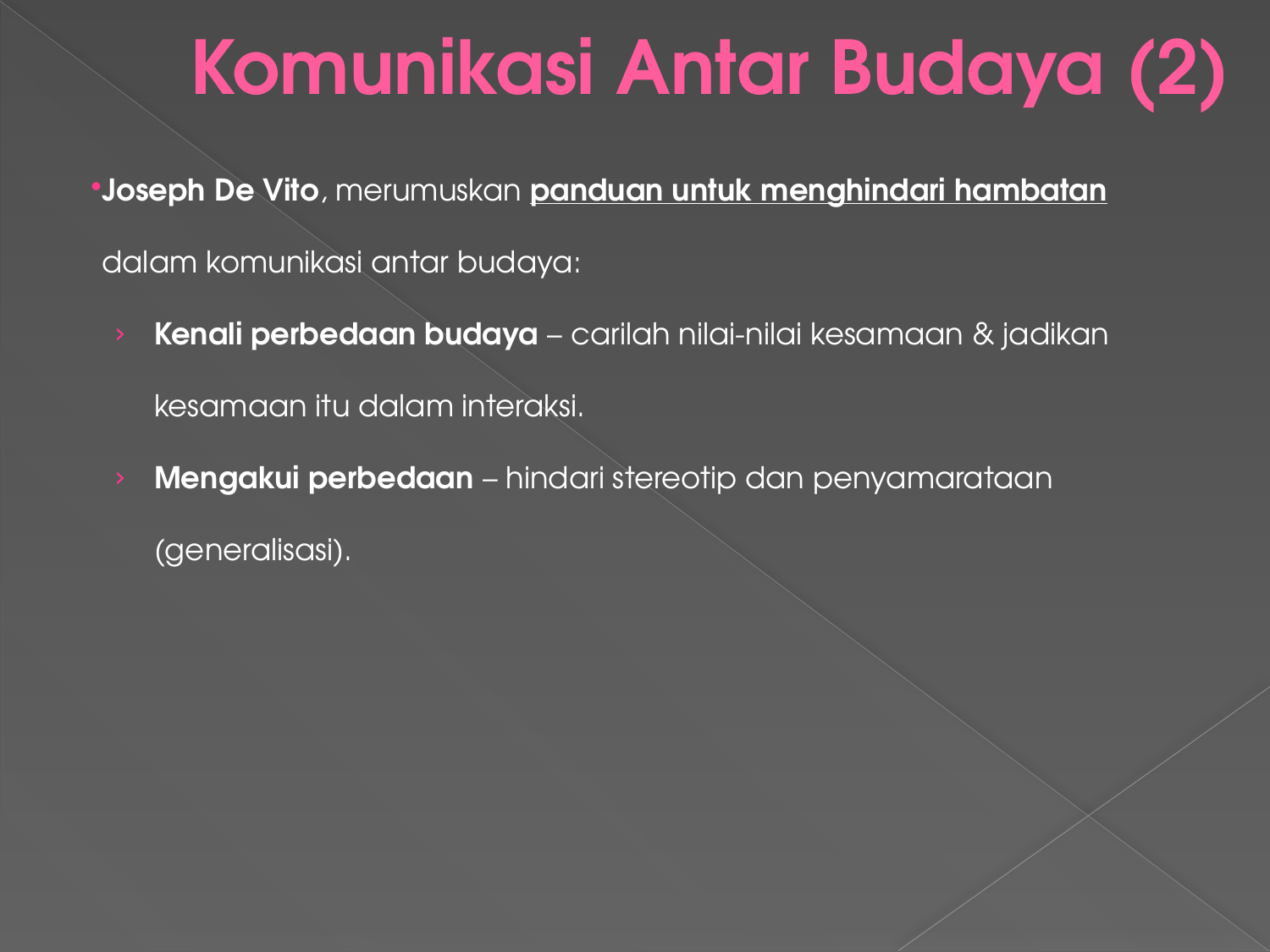

# Komunikasi Antar Budaya (2)
Joseph De Vito, merumuskan panduan untuk menghindari hambatan dalam komunikasi antar budaya:
Kenali perbedaan budaya – carilah nilai-nilai kesamaan & jadikan kesamaan itu dalam interaksi.
Mengakui perbedaan – hindari stereotip dan penyamarataan (generalisasi).